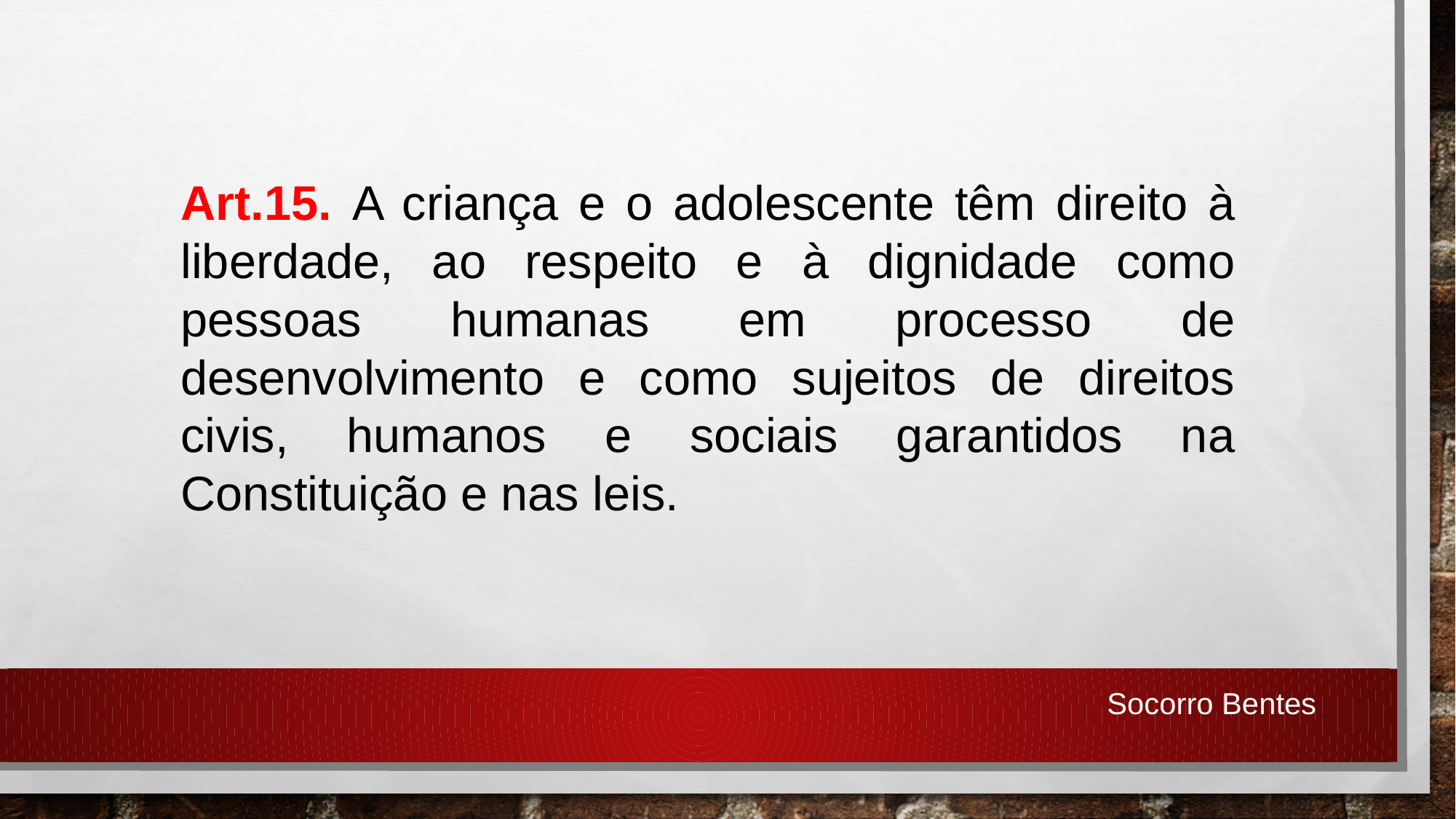

Art.15. A criança e o adolescente têm direito à liberdade, ao respeito e à dignidade como pessoas humanas em processo de desenvolvimento e como sujeitos de direitos civis, humanos e sociais garantidos na Constituição e nas leis.
Socorro Bentes